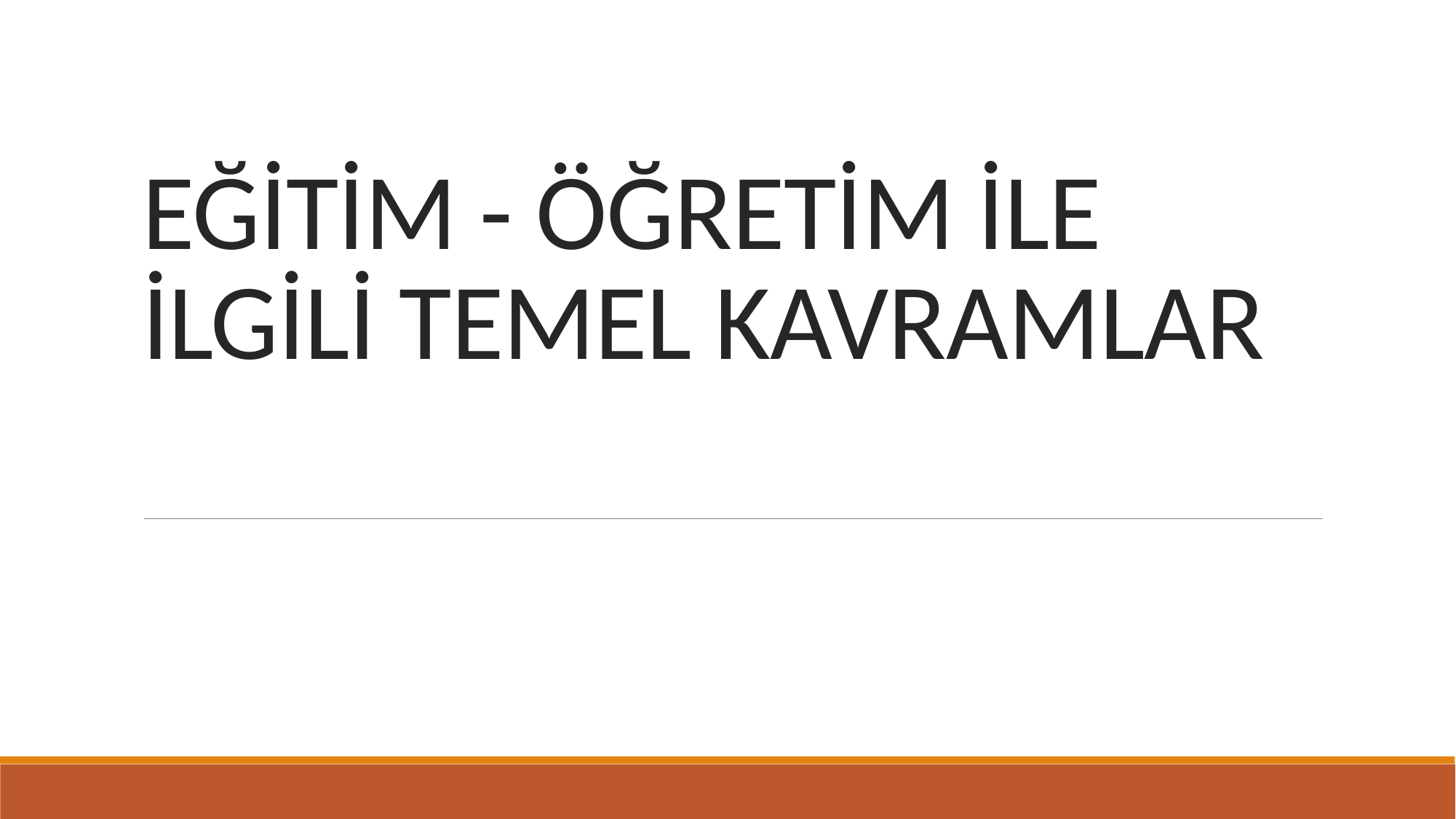

# EĞİTİM - ÖĞRETİM İLE İLGİLİ TEMEL KAVRAMLAR